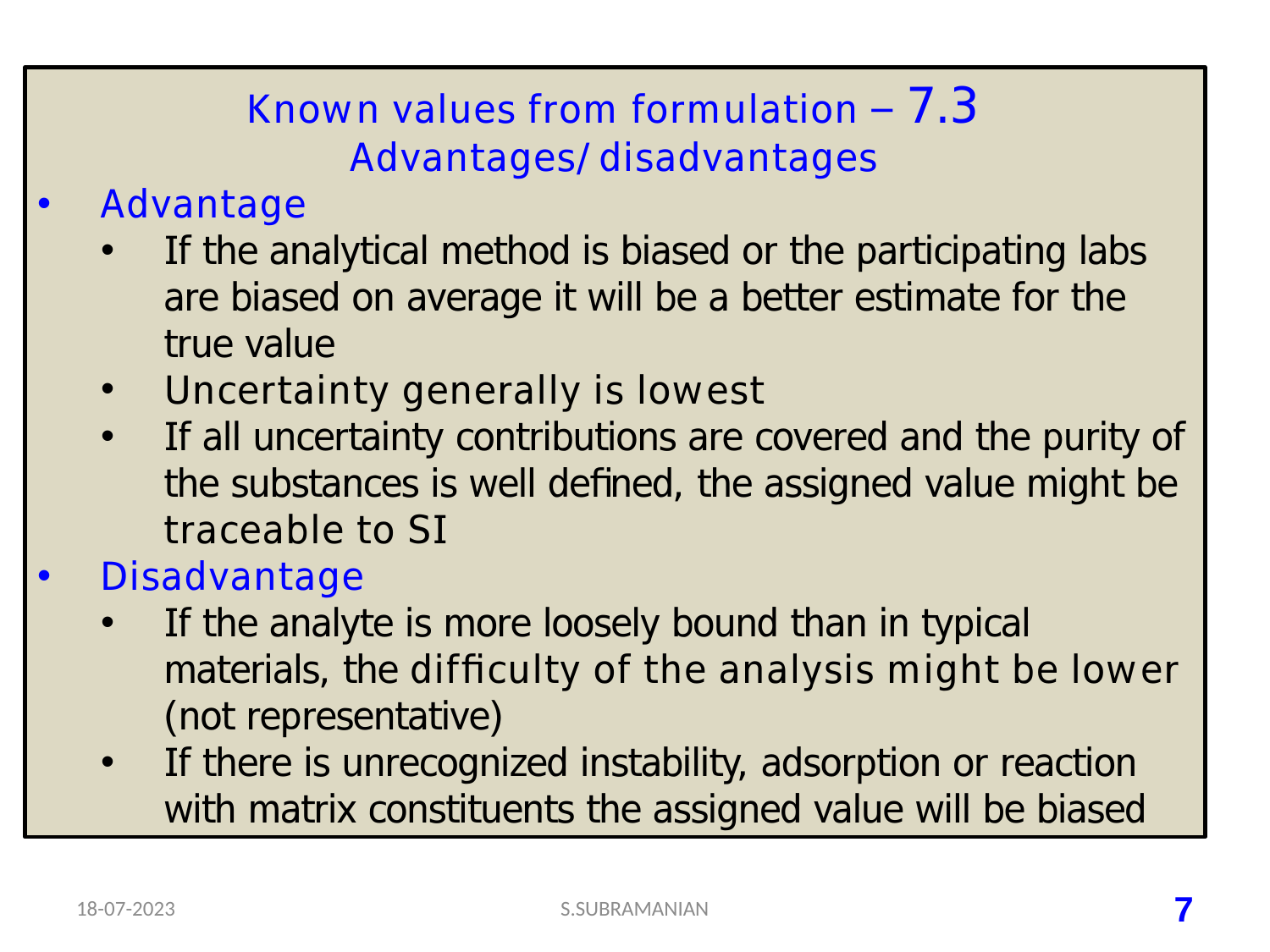

Known values from formulation – 7.3
Advantages/disadvantages
Advantage
If the analytical method is biased or the participating labs are biased on average it will be a better estimate for the true value
Uncertainty generally is lowest
If all uncertainty contributions are covered and the purity of the substances is well defined, the assigned value might be traceable to SI
Disadvantage
If the analyte is more loosely bound than in typical materials, the difficulty of the analysis might be lower (not representative)
If there is unrecognized instability, adsorption or reaction with matrix constituents the assigned value will be biased
18-07-2023
S.SUBRAMANIAN
7